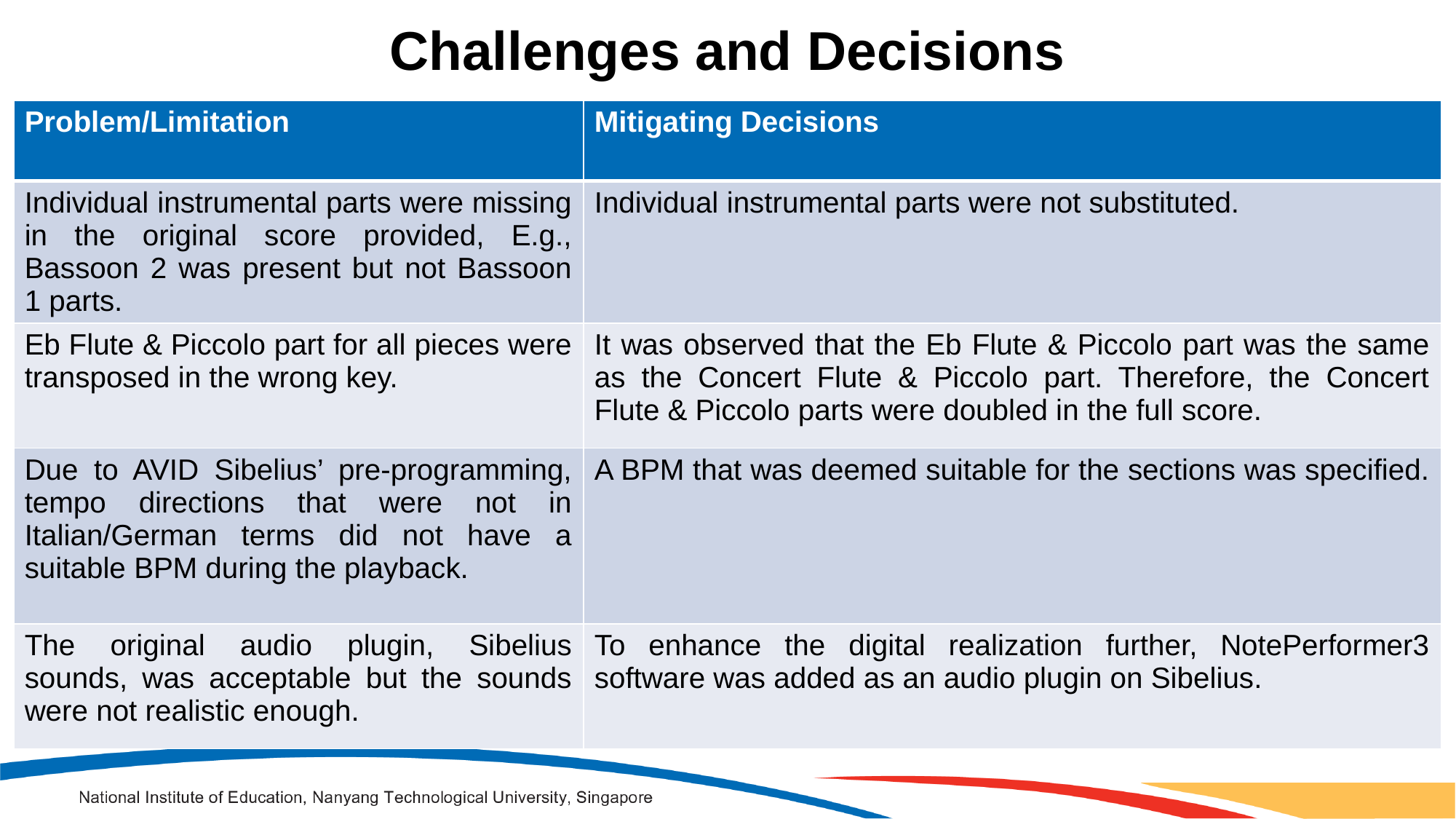

Challenges and Decisions
| Problem/Limitation | Mitigating Decisions |
| --- | --- |
| Individual instrumental parts were missing in the original score provided, E.g., Bassoon 2 was present but not Bassoon 1 parts. | Individual instrumental parts were not substituted. |
| Eb Flute & Piccolo part for all pieces were transposed in the wrong key. | It was observed that the Eb Flute & Piccolo part was the same as the Concert Flute & Piccolo part. Therefore, the Concert Flute & Piccolo parts were doubled in the full score. |
| Due to AVID Sibelius’ pre-programming, tempo directions that were not in Italian/German terms did not have a suitable BPM during the playback. | A BPM that was deemed suitable for the sections was specified. |
| The original audio plugin, Sibelius sounds, was acceptable but the sounds were not realistic enough. | To enhance the digital realization further, NotePerformer3 software was added as an audio plugin on Sibelius. |